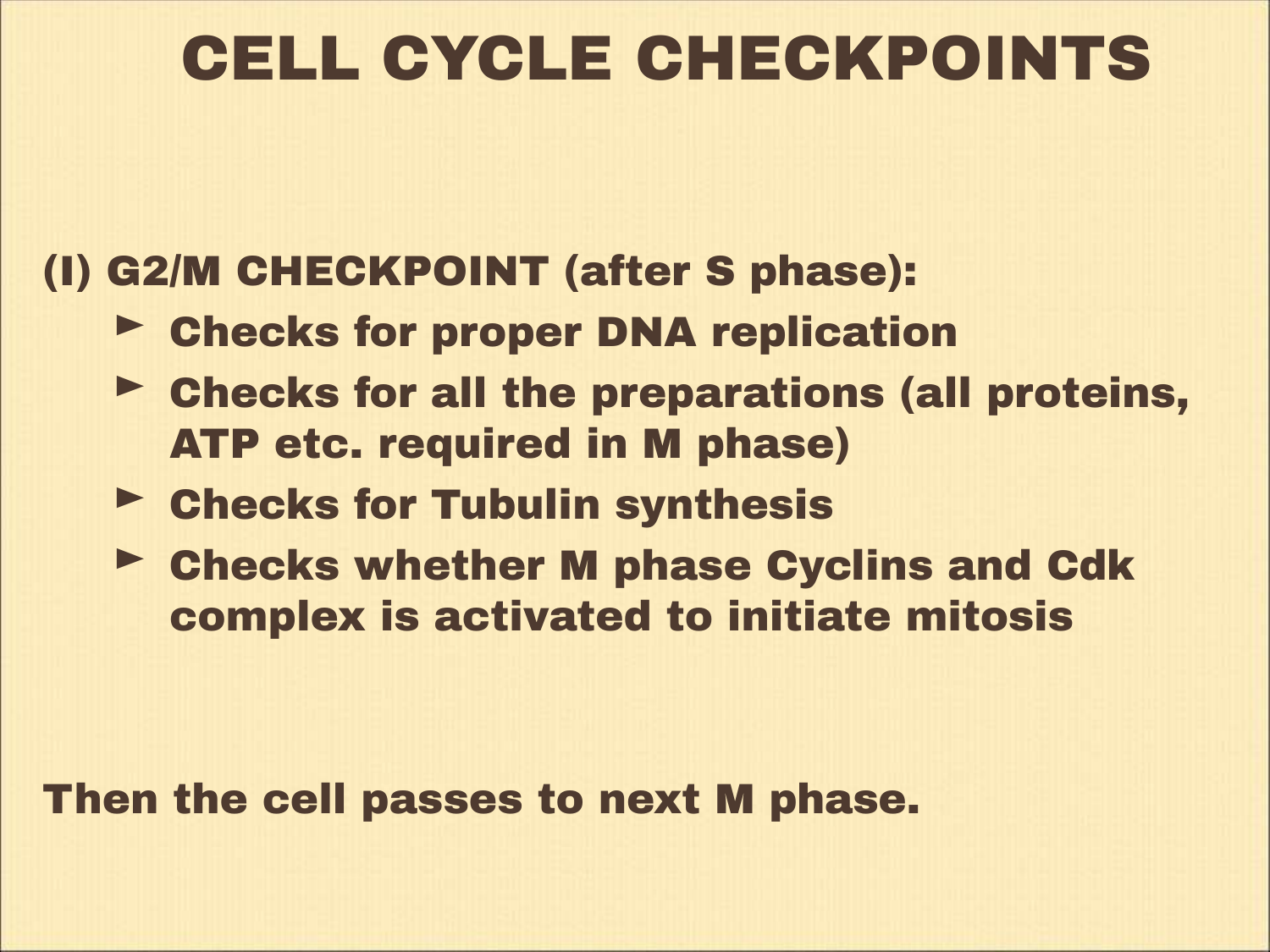

# CELL CYCLE CHECKPOINTS
(I) G2/M CHECKPOINT (after S phase):
Checks for proper DNA replication
Checks for all the preparations (all proteins,
ATP etc. required in M phase)
Checks for Tubulin synthesis
Checks whether M phase Cyclins and Cdk
complex is activated to initiate mitosis
Then the cell passes to next M phase.